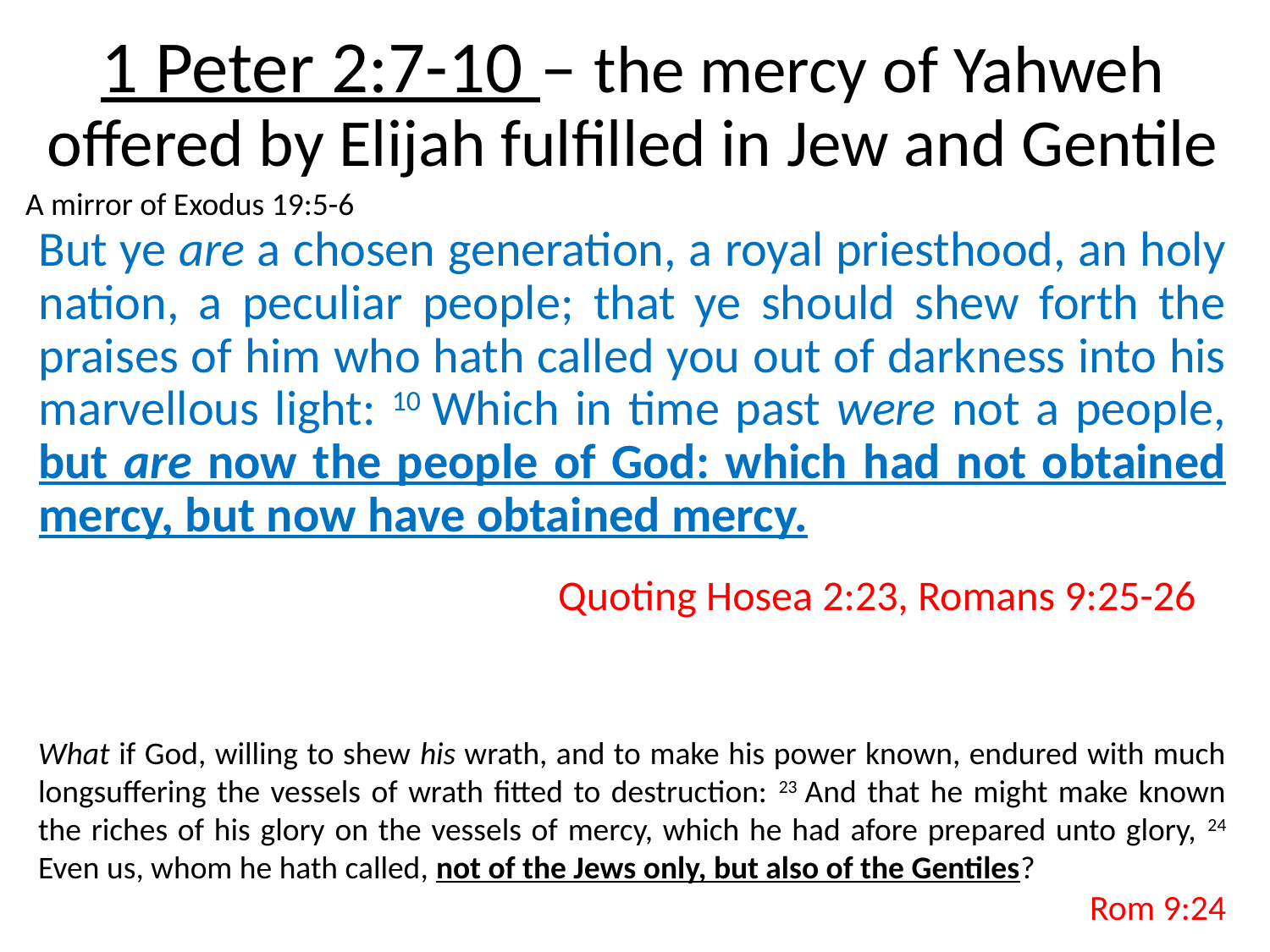

# 1 Peter 2:7-10 – the mercy of Yahweh offered by Elijah fulfilled in Jew and Gentile
A mirror of Exodus 19:5-6
But ye are a chosen generation, a royal priesthood, an holy nation, a peculiar people; that ye should shew forth the praises of him who hath called you out of darkness into his marvellous light: 10 Which in time past were not a people, but are now the people of God: which had not obtained mercy, but now have obtained mercy.
Quoting Hosea 2:23, Romans 9:25-26
What if God, willing to shew his wrath, and to make his power known, endured with much longsuffering the vessels of wrath fitted to destruction: 23 And that he might make known the riches of his glory on the vessels of mercy, which he had afore prepared unto glory, 24 Even us, whom he hath called, not of the Jews only, but also of the Gentiles?
Rom 9:24